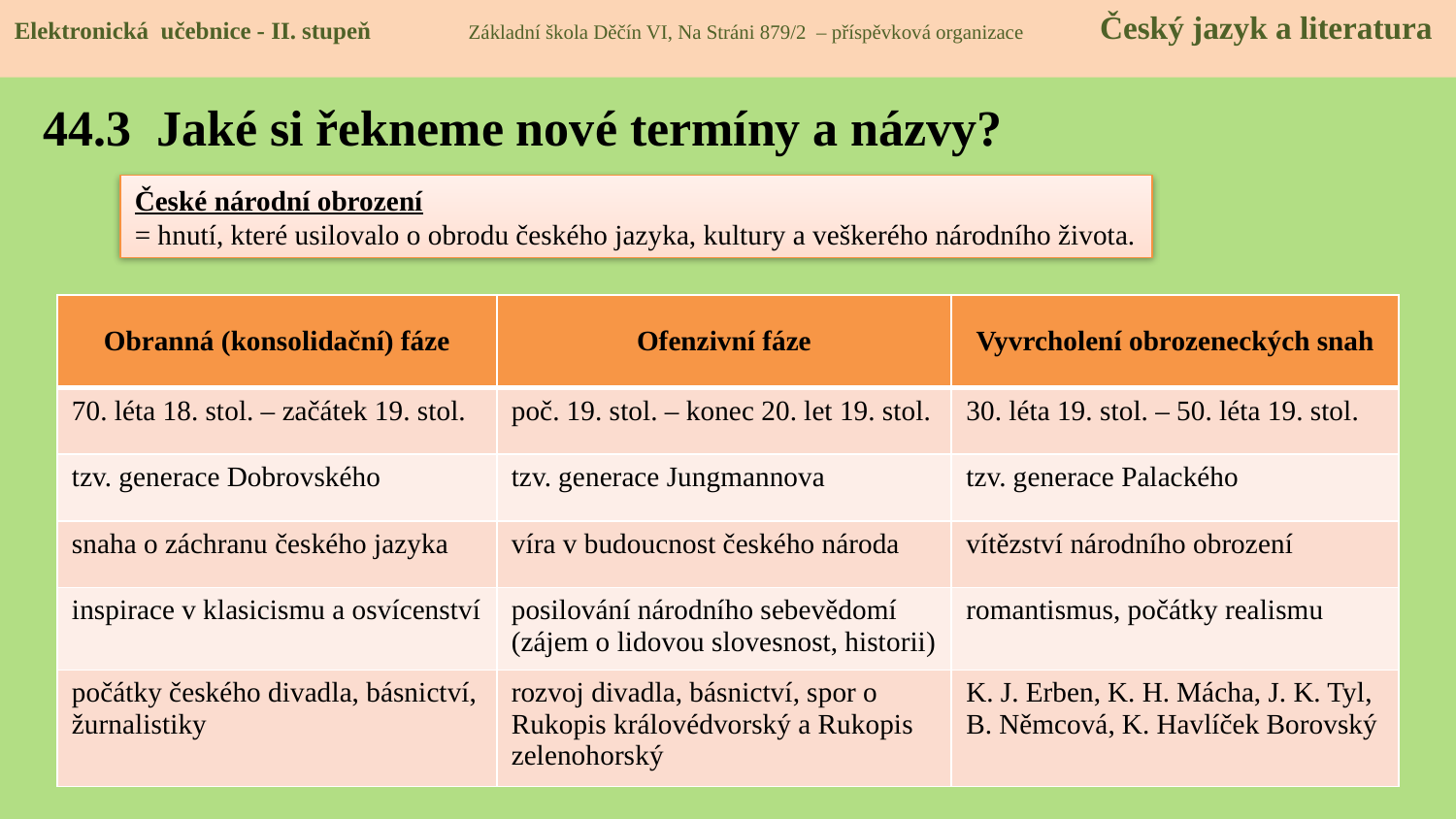

Elektronická  učebnice - II. stupeň                Základní škola Děčín VI, Na Stráni 879/2  – příspěvková organizace               Český jazyk a literatura

# 44.3  Jaké si řekneme nové termíny a názvy?
České národní obrození
= hnutí, které usilovalo o obrodu českého jazyka, kultury a veškerého národního života.
| Obranná (konsolidační) fáze | Ofenzivní fáze | Vyvrcholení obrozeneckých snah |
| --- | --- | --- |
| 70. léta 18. stol. – začátek 19. stol. | poč. 19. stol. – konec 20. let 19. stol. | 30. léta 19. stol. – 50. léta 19. stol. |
| tzv. generace Dobrovského | tzv. generace Jungmannova | tzv. generace Palackého |
| snaha o záchranu českého jazyka | víra v budoucnost českého národa | vítězství národního obrození |
| inspirace v klasicismu a osvícenství | posilování národního sebevědomí (zájem o lidovou slovesnost, historii) | romantismus, počátky realismu |
| počátky českého divadla, básnictví, žurnalistiky | rozvoj divadla, básnictví, spor o Rukopis královédvorský a Rukopis zelenohorský | K. J. Erben, K. H. Mácha, J. K. Tyl, B. Němcová, K. Havlíček Borovský |